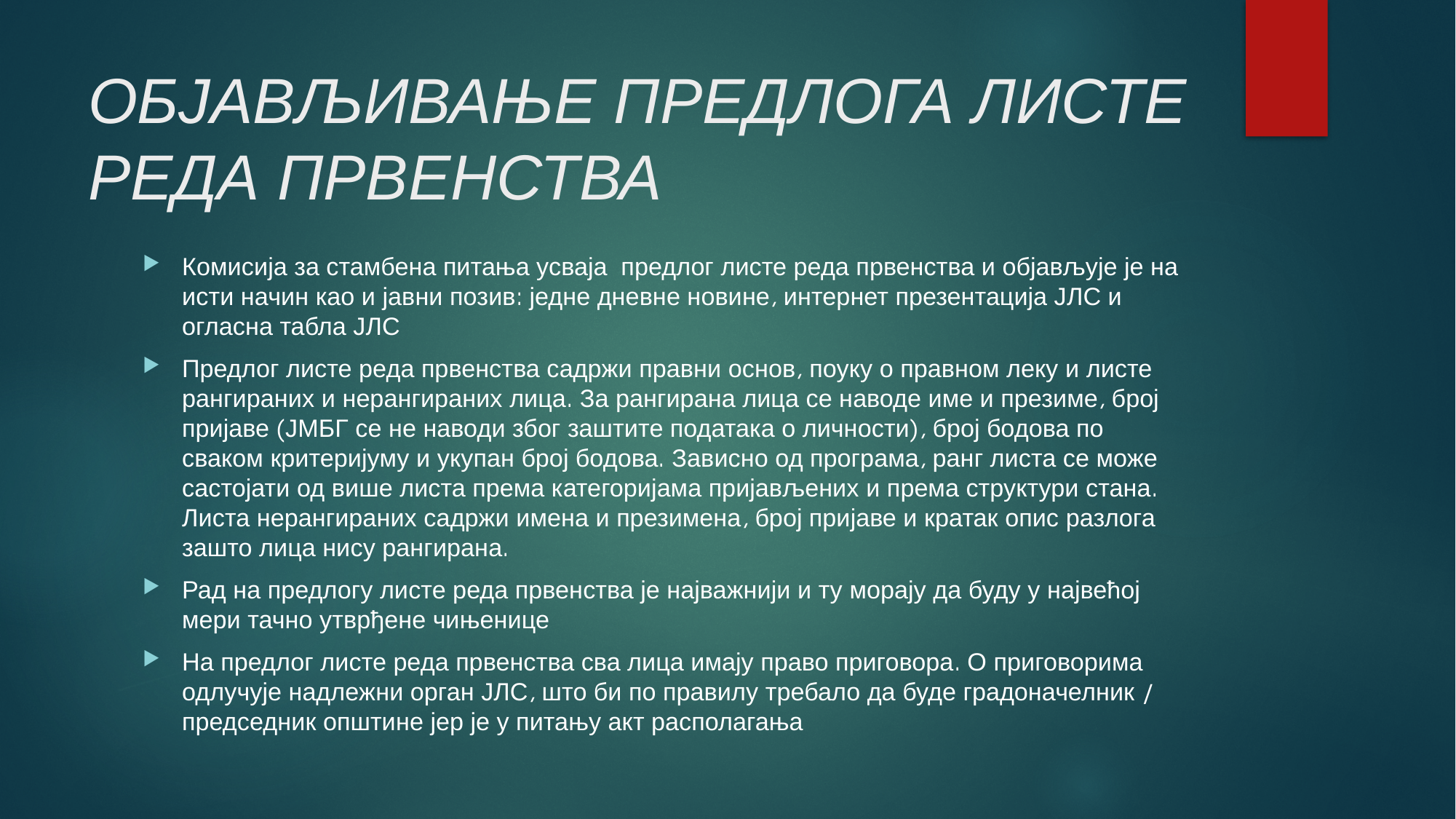

# ОБЈАВЉИВАЊЕ ПРЕДЛОГА ЛИСТЕ РЕДА ПРВЕНСТВА
Комисија за стамбена питања усваја  предлог листе реда првенства и објављује је на исти начин као и јавни позив: једне дневне новине, интернет презентација ЈЛС и огласна табла ЈЛС
Предлог листе реда првенства садржи правни основ, поуку о правном леку и листе рангираних и нерангираних лица. За рангирана лица се наводе име и презиме, број пријаве (ЈМБГ се не наводи због заштите података о личности), број бодова по сваком критеријуму и укупан број бодова. Зависно од програма, ранг листа се може састојати од више листа према категоријама пријављених и према структури стана. Листа нерангираних садржи имена и презимена, број пријаве и кратак опис разлога зашто лица нису рангирана.
Рад на предлогу листе реда првенства је најважнији и ту морају да буду у највећој мери тачно утврђене чињенице
На предлог листе реда првенства сва лица имају право приговора. О приговорима одлучује надлежни орган ЈЛС, што би по правилу требало да буде градоначелник / председник општине јер је у питању акт располагања